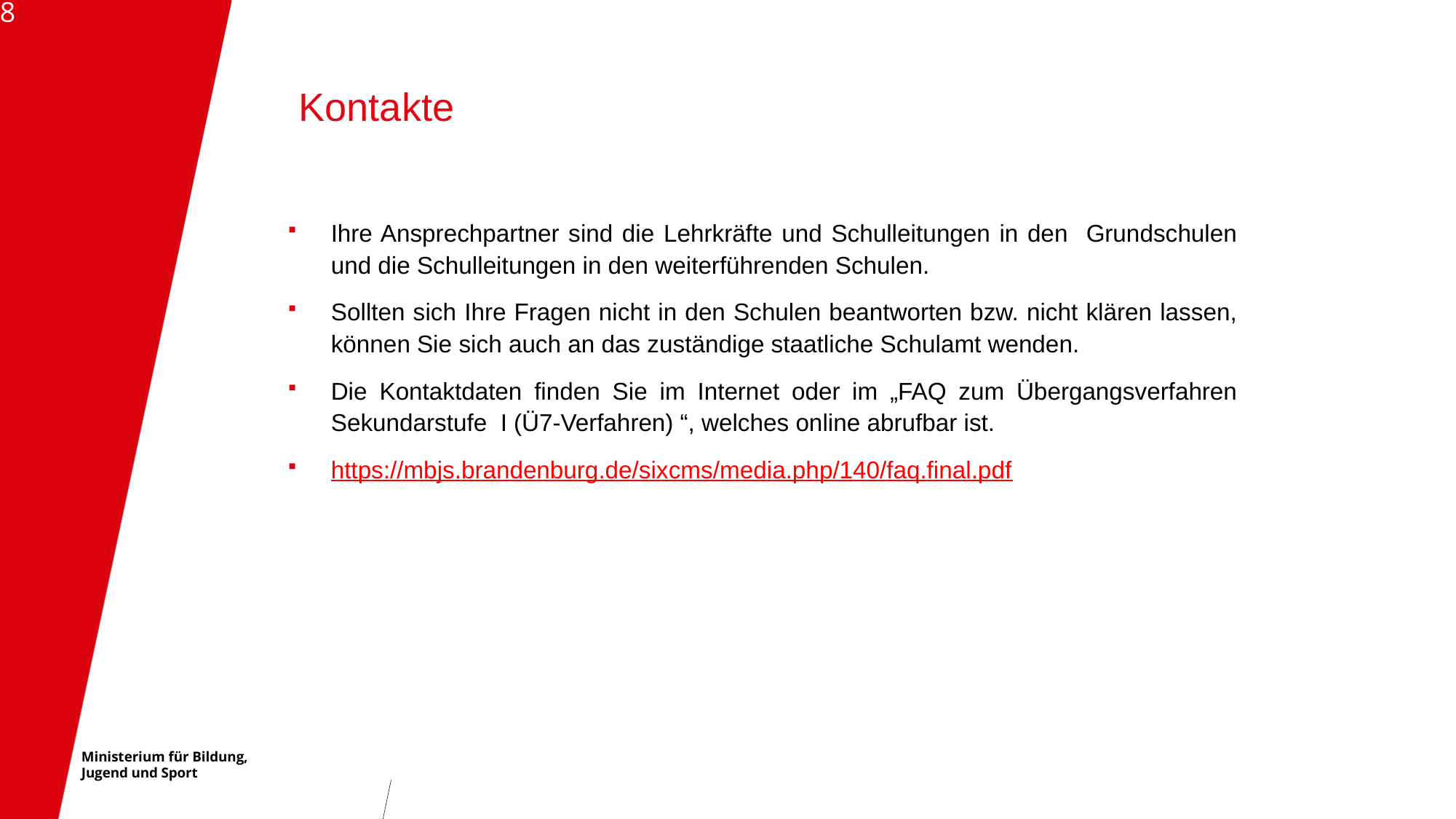

18

# Kontakte
Ihre Ansprechpartner sind die Lehrkräfte und Schulleitungen in den  Grundschulen und die Schulleitungen in den weiterführenden Schulen.
Sollten sich Ihre Fragen nicht in den Schulen beantworten bzw. nicht klären lassen, können Sie sich auch an das zuständige staatliche Schulamt wenden.
Die Kontaktdaten finden Sie im Internet oder im „FAQ zum Übergangsverfahren Sekundarstufe  I (Ü7-Verfahren) “, welches online abrufbar ist.
https://mbjs.brandenburg.de/sixcms/media.php/140/faq.final.pdf